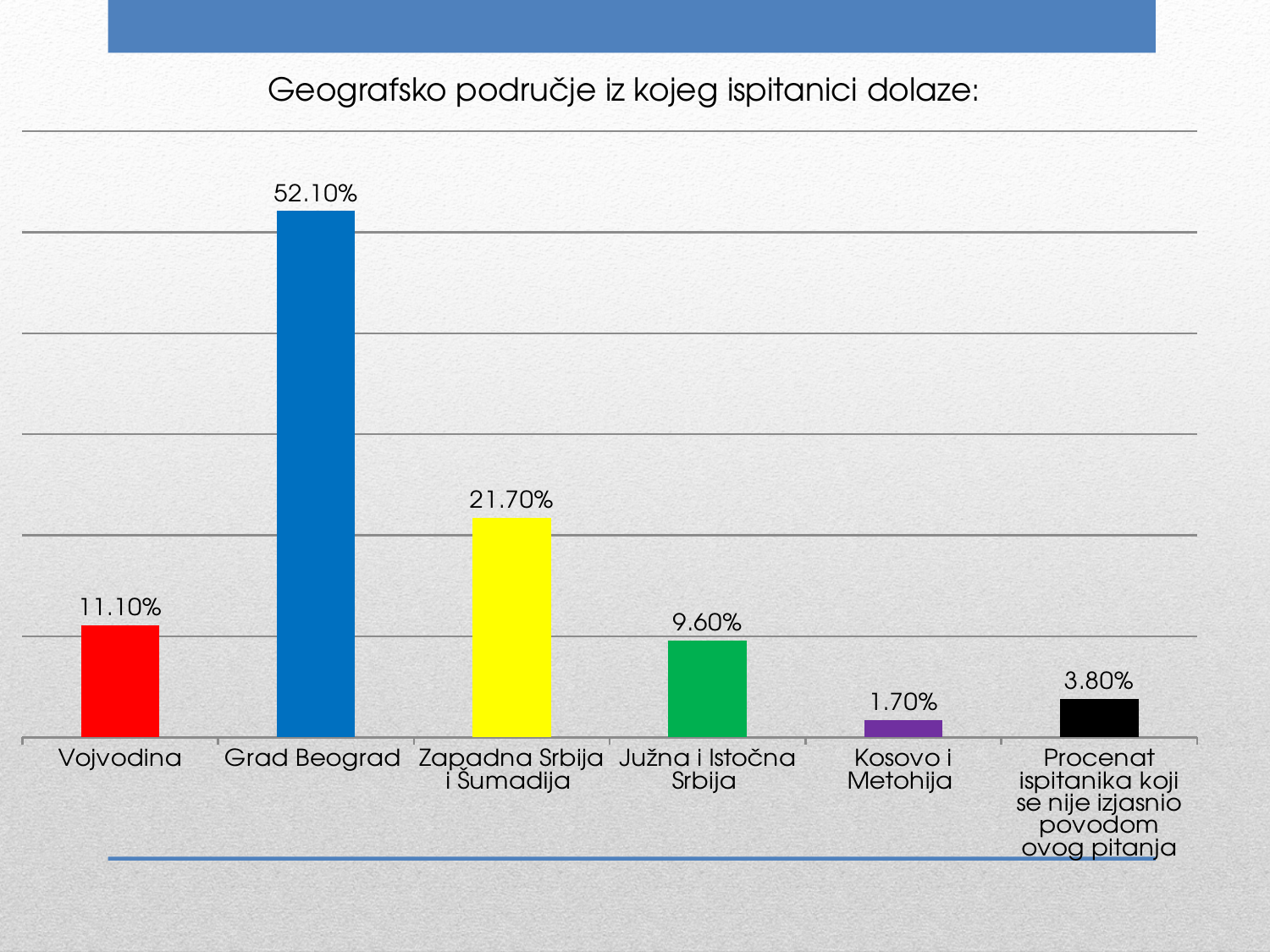

### Chart

| Category | Geografsko područje iz kog ispitanici dolaze
 |
|---|---|
| Vojvodina | 0.111 |
| Grad Beograd  | 0.521 |
| Zapadna Srbija i Šumadija  | 0.217 |
| Južna i Istočna Srbija  | 0.096 |
| Kosovo i Metohija  | 0.017 |
| Procenat ispitanika koji se nije izjasnio povodom ovog pitanja | 0.038 |
Geografsko područje iz kojeg ispitanici dolaze: